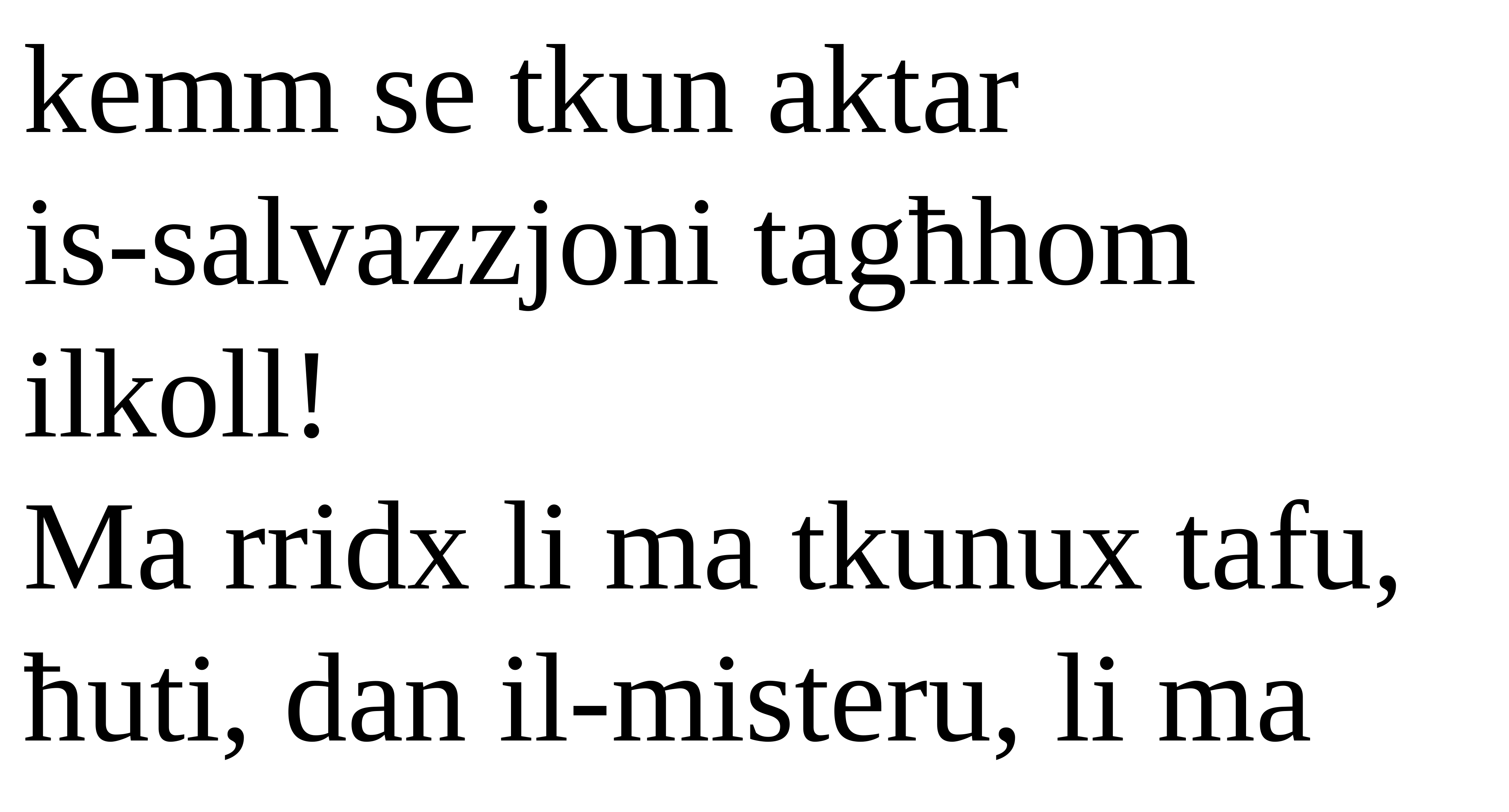

kemm se tkun aktar
is-salvazzjoni tagħhom ilkoll!
Ma rridx li ma tkunux tafu,
ħuti, dan il-misteru, li ma